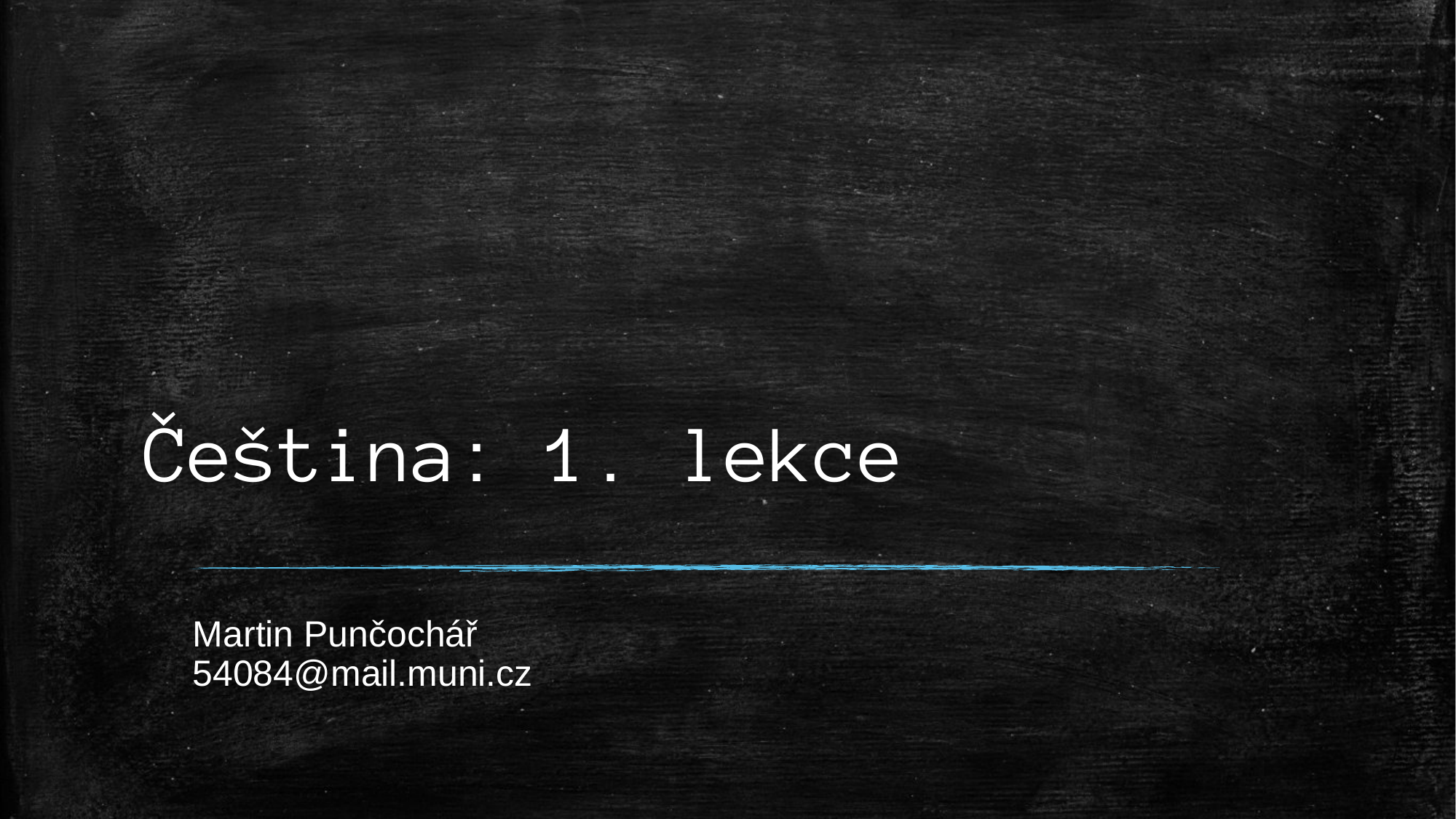

# Čeština: 1. lekce
Martin Punčochář
54084@mail.muni.cz